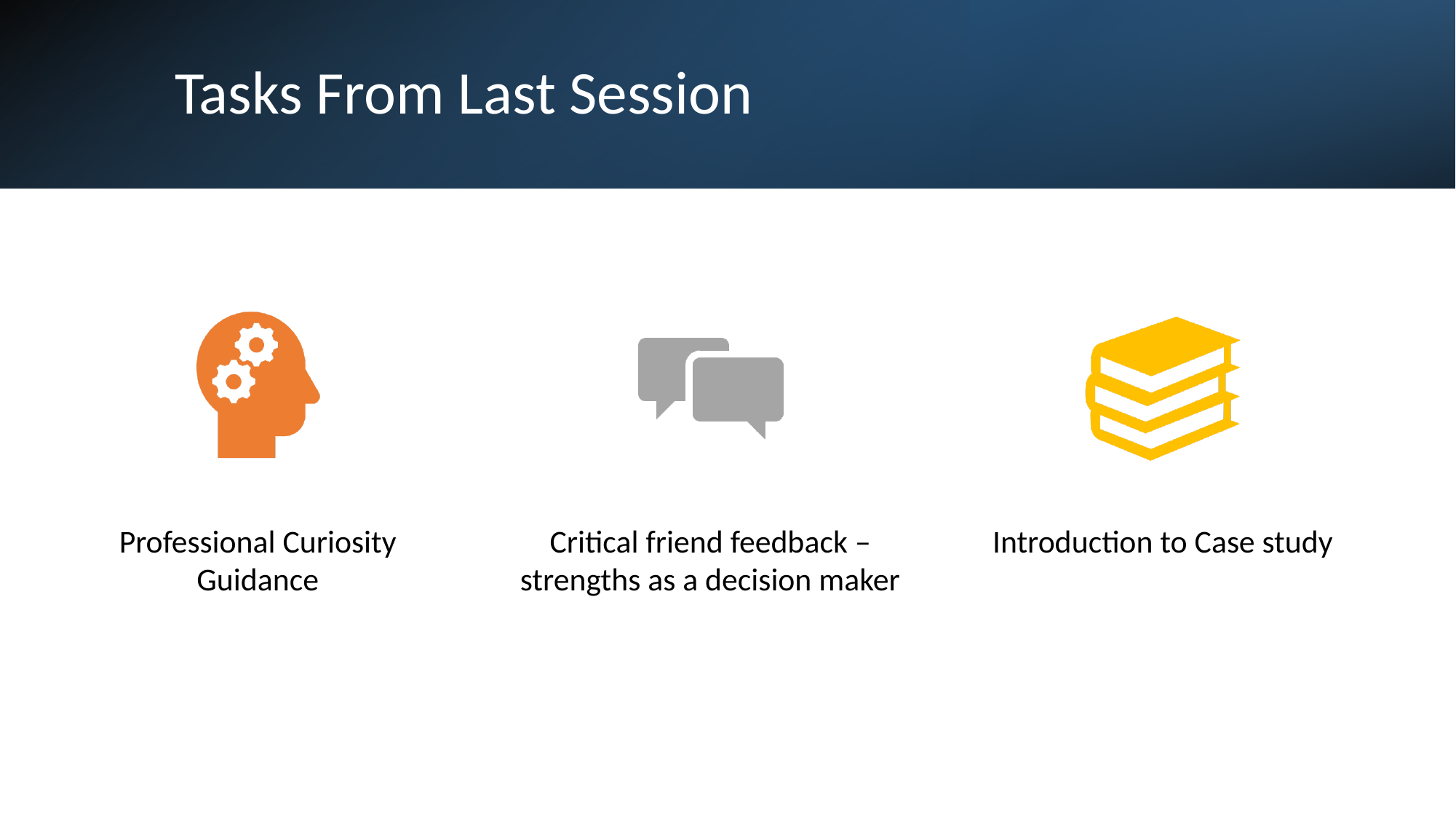

# Tasks From Last Session
Professional Curiosity Guidance
Critical friend feedback – strengths as a decision maker
Introduction to Case study